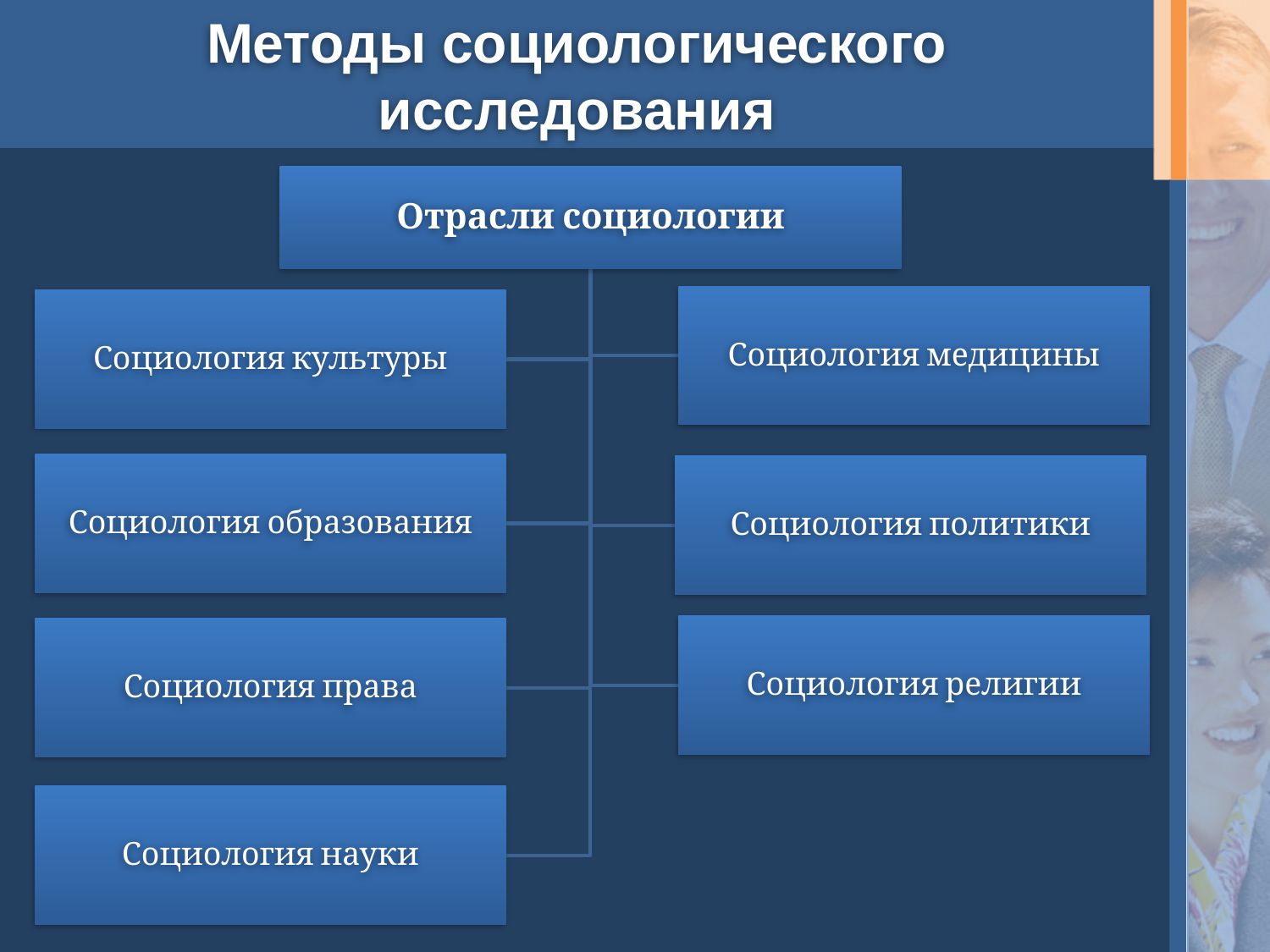

# Методы социологического исследования

Отрасли социологии

Социология медицины

Социология культуры

Социология образования

Социология политики

Социология религии

Социология права

Социология науки